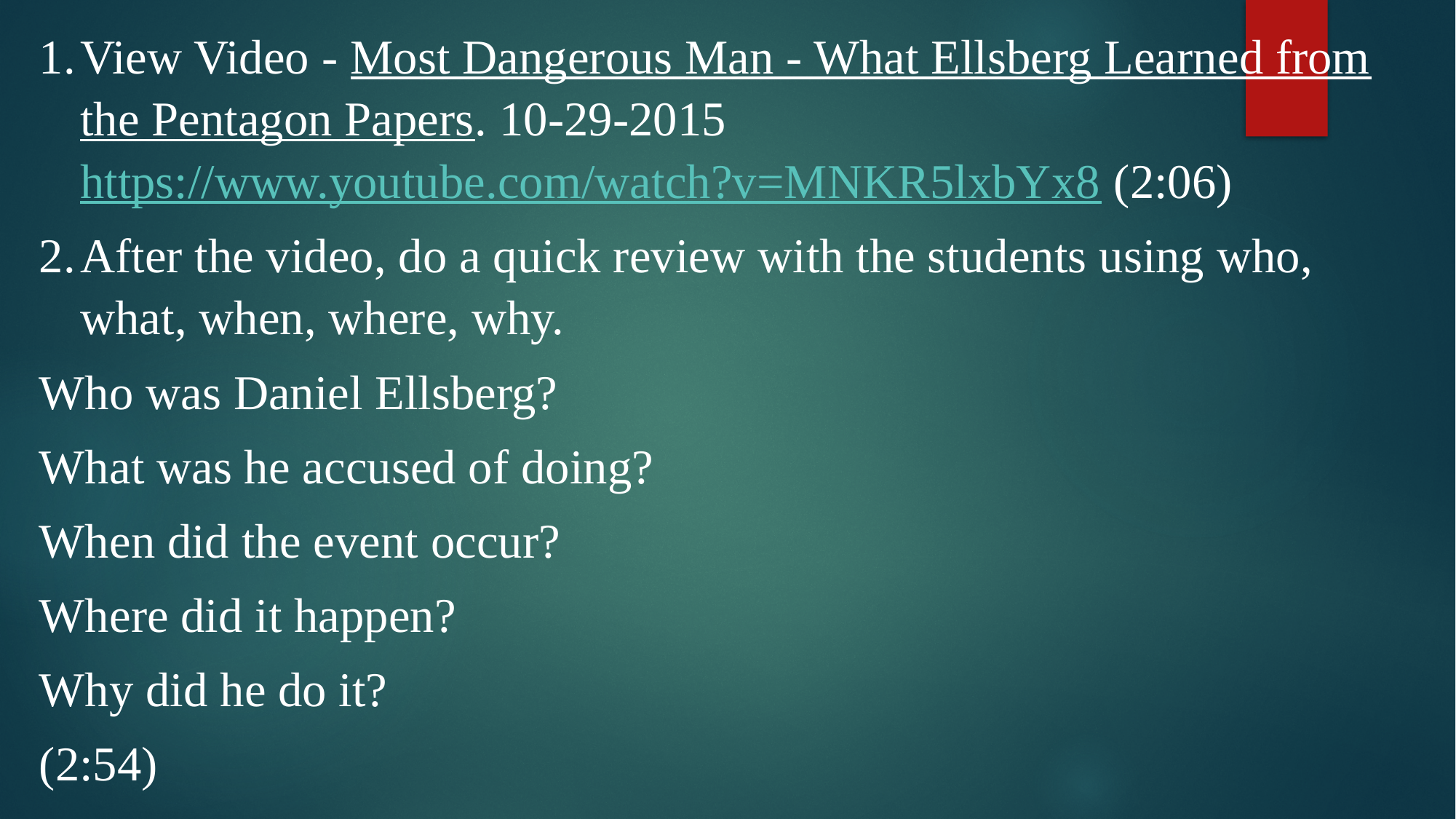

View Video - Most Dangerous Man - What Ellsberg Learned from the Pentagon Papers. 10-29-2015 https://www.youtube.com/watch?v=MNKR5lxbYx8 (2:06)
After the video, do a quick review with the students using who, what, when, where, why.
Who was Daniel Ellsberg?
What was he accused of doing?
When did the event occur?
Where did it happen?
Why did he do it?
(2:54)